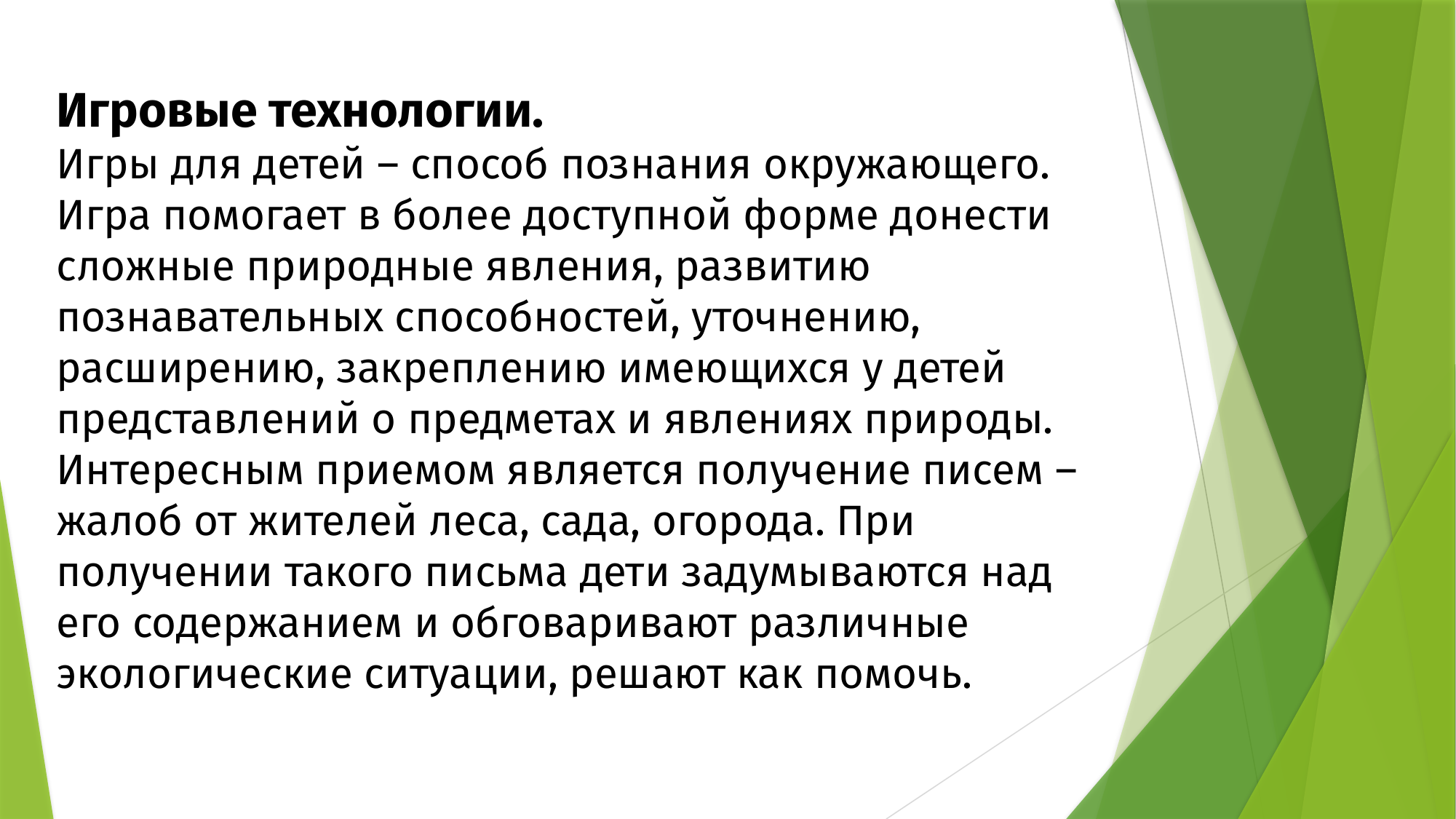

# Игровые технологии. Игры для детей – способ познания окружающего. Игра помогает в более доступной форме донести сложные природные явления, развитию познавательных способностей, уточнению, расширению, закреплению имеющихся у детей представлений о предметах и явлениях природы. Интересным приемом является получение писем – жалоб от жителей леса, сада, огорода. При получении такого письма дети задумываются над его содержанием и обговаривают различные экологические ситуации, решают как помочь.